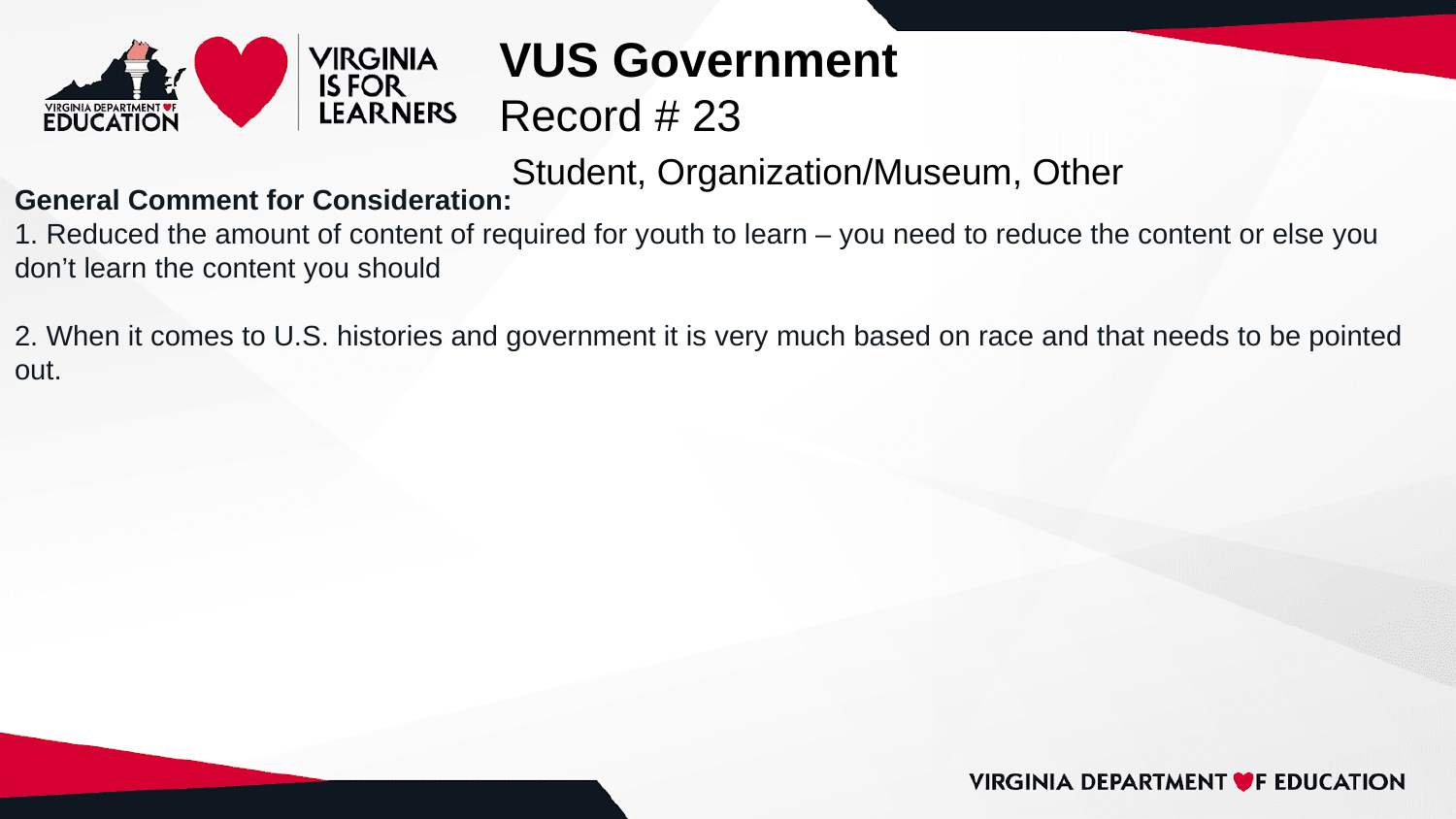

# VUS Government
Record # 23
 Student, Organization/Museum, Other
General Comment for Consideration:
1. Reduced the amount of content of required for youth to learn – you need to reduce the content or else you don’t learn the content you should

2. When it comes to U.S. histories and government it is very much based on race and that needs to be pointed out.